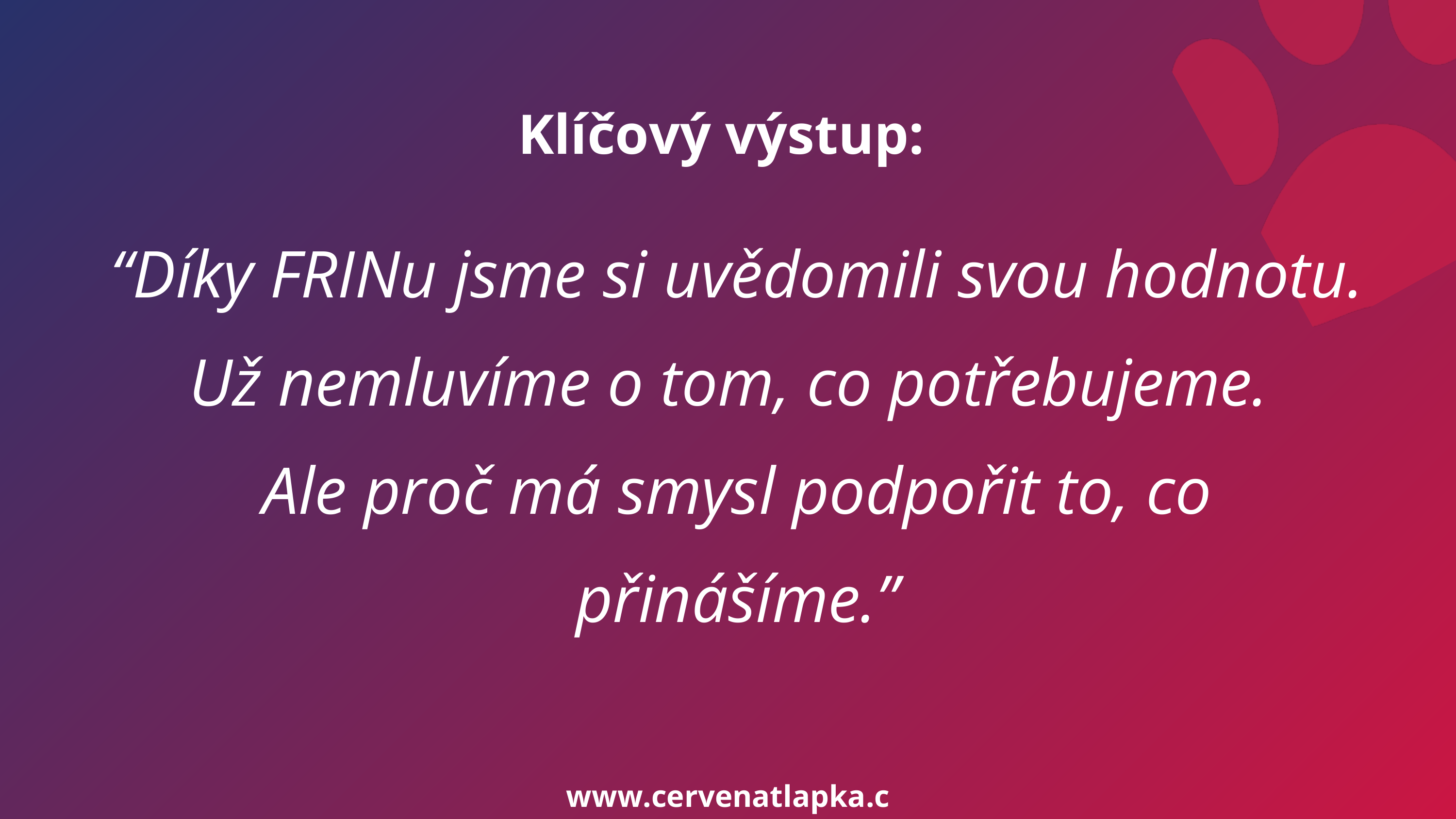

Klíčový výstup:
“Díky FRINu jsme si uvědomili svou hodnotu.
Už nemluvíme o tom, co potřebujeme.
Ale proč má smysl podpořit to, co přinášíme.”

www.cervenatlapka.cz